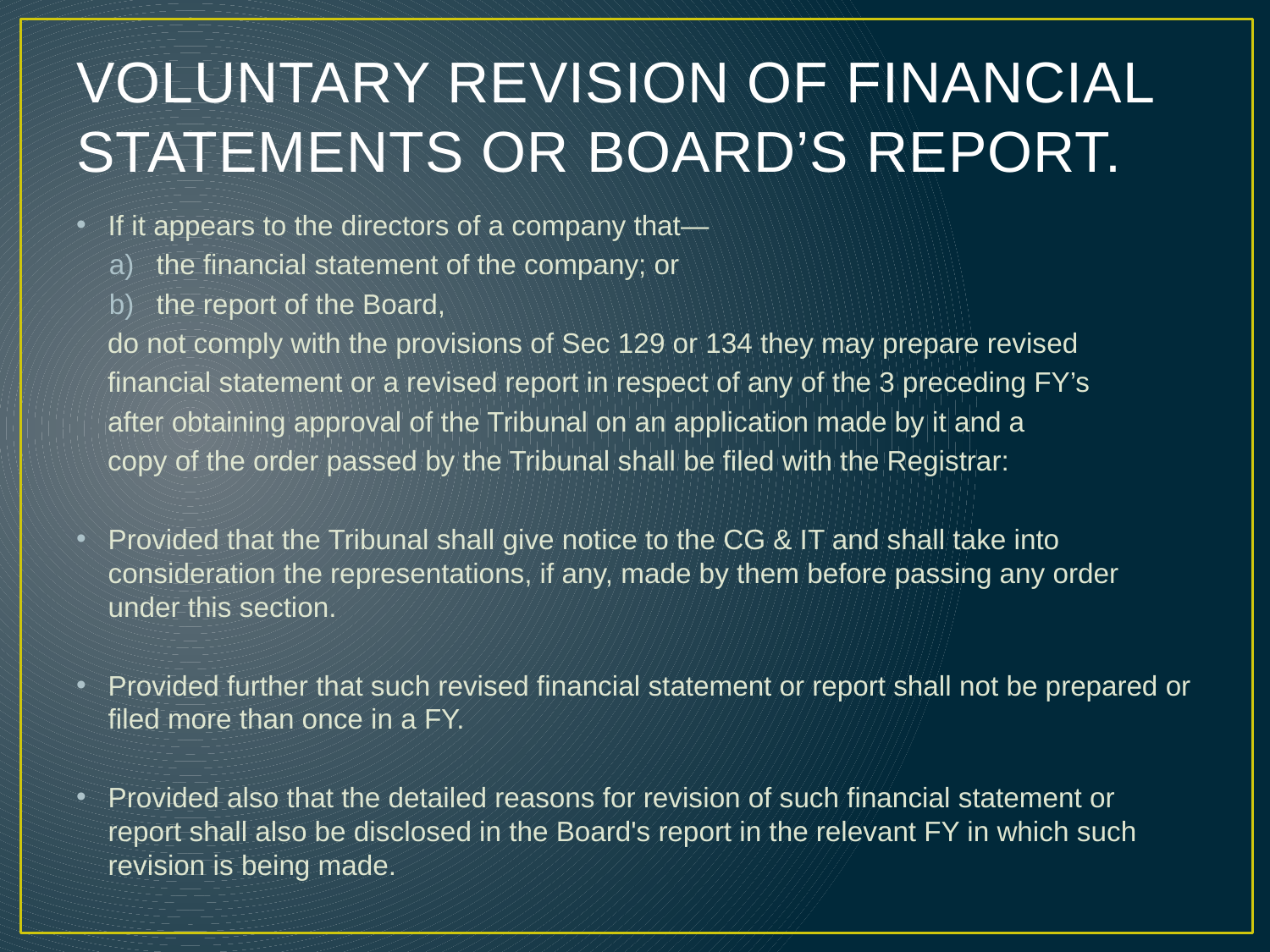

# VOLUNTARY REVISION OF FINANCIAL STATEMENTS OR BOARD’S REPORT.
If it appears to the directors of a company that—
the financial statement of the company; or
the report of the Board,
    do not comply with the provisions of Sec 129 or 134 they may prepare revised
    financial statement or a revised report in respect of any of the 3 preceding FY’s
    after obtaining approval of the Tribunal on an application made by it and a
    copy of the order passed by the Tribunal shall be filed with the Registrar:

Provided that the Tribunal shall give notice to the CG & IT and shall take into consideration the representations, if any, made by them before passing any order under this section.

Provided further that such revised financial statement or report shall not be prepared or filed more than once in a FY.

Provided also that the detailed reasons for revision of such financial statement or report shall also be disclosed in the Board's report in the relevant FY in which such revision is being made.